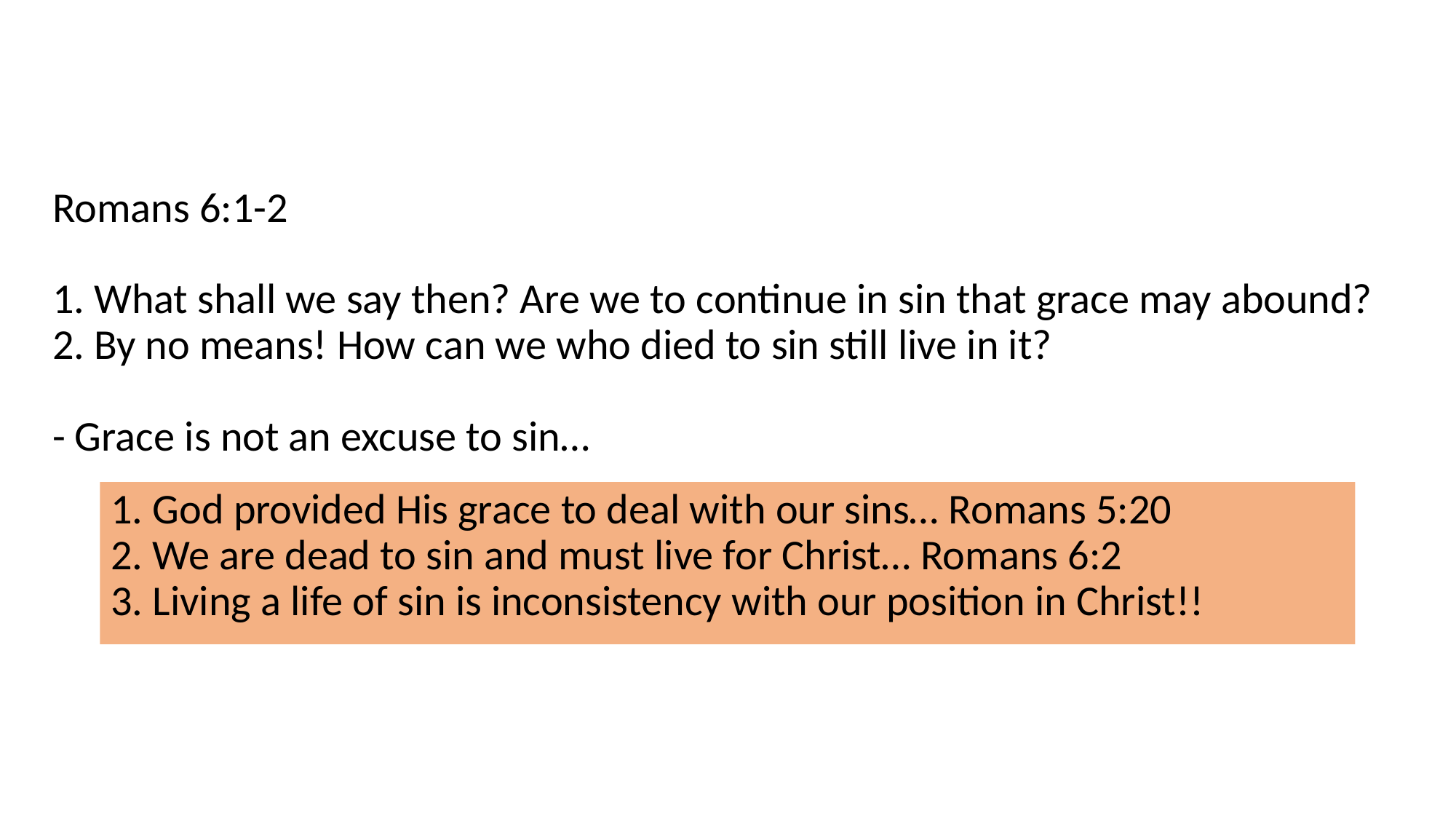

# Romans 6:1-2 1. What shall we say then? Are we to continue in sin that grace may abound? 2. By no means! How can we who died to sin still live in it? - Grace is not an excuse to sin…
1. God provided His grace to deal with our sins… Romans 5:20
2. We are dead to sin and must live for Christ… Romans 6:2
3. Living a life of sin is inconsistency with our position in Christ!!